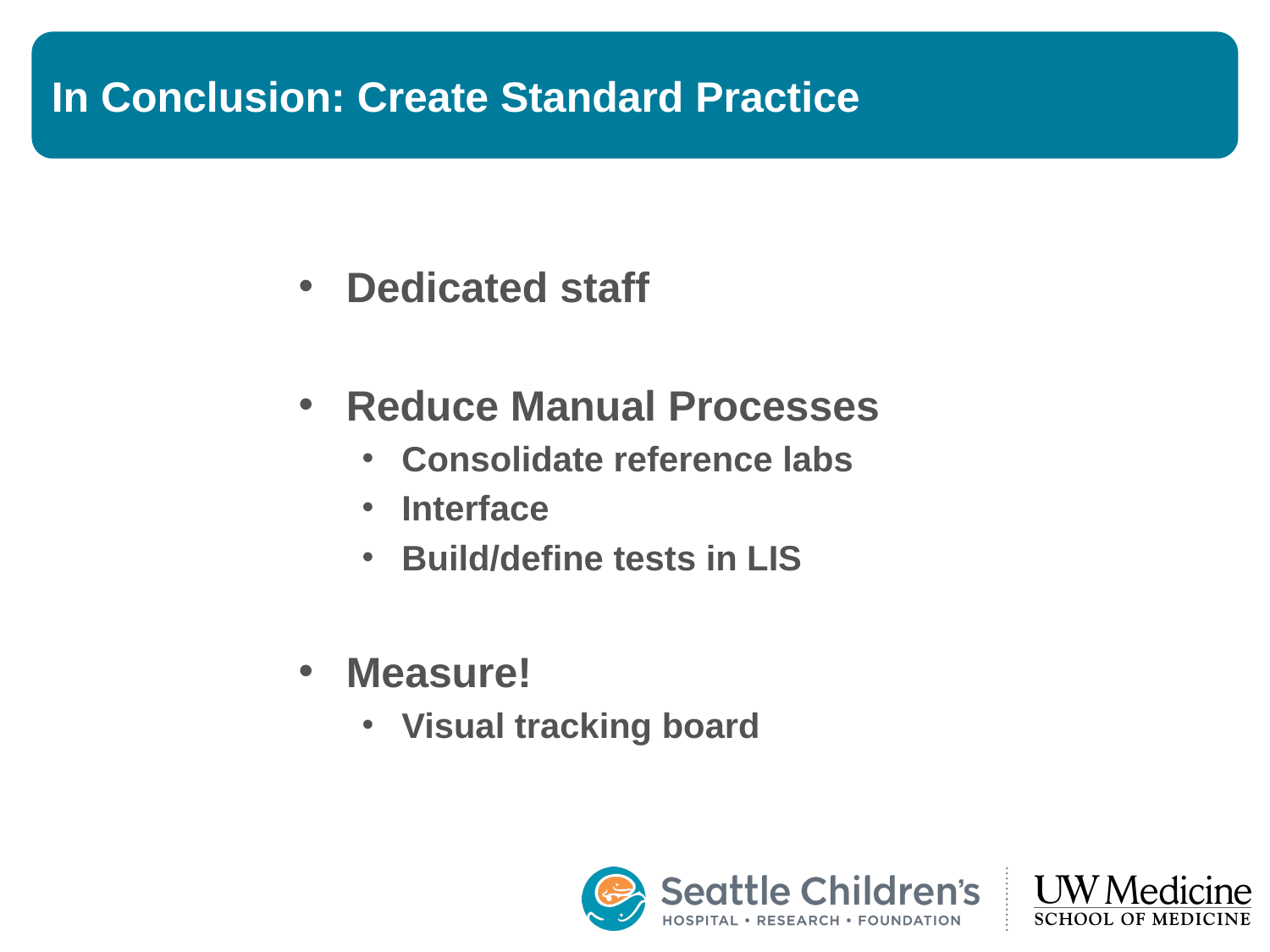

# In Conclusion: Create Standard Practice
Dedicated staff

Reduce Manual Processes
Consolidate reference labs
Interface
Build/define tests in LIS

Measure!
Visual tracking board